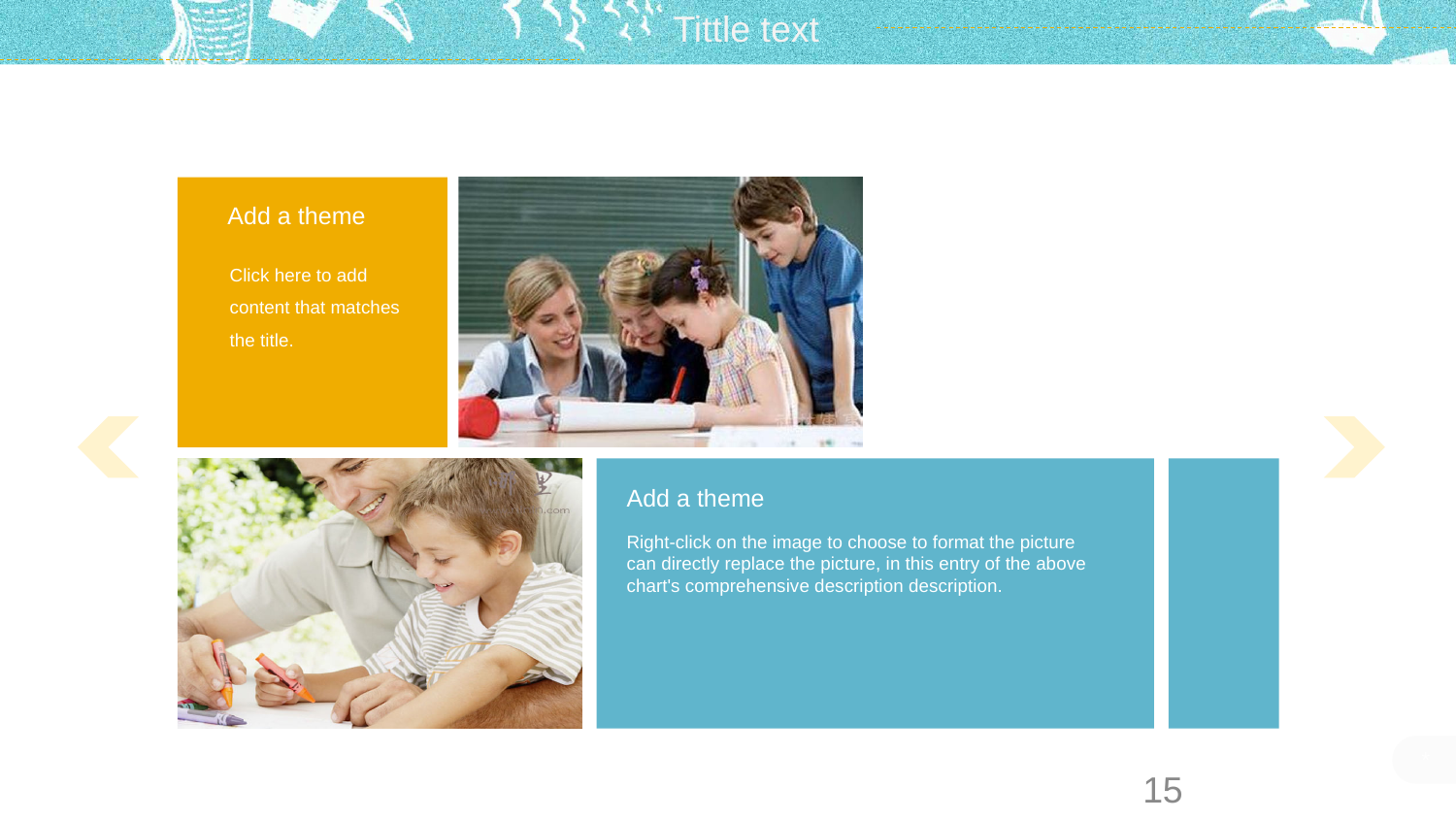

Add a theme
Click here to add content that matches the title.

Add a theme
Right-click on the image to choose to format the picture can directly replace the picture, in this entry of the above chart's comprehensive description description.

*
15